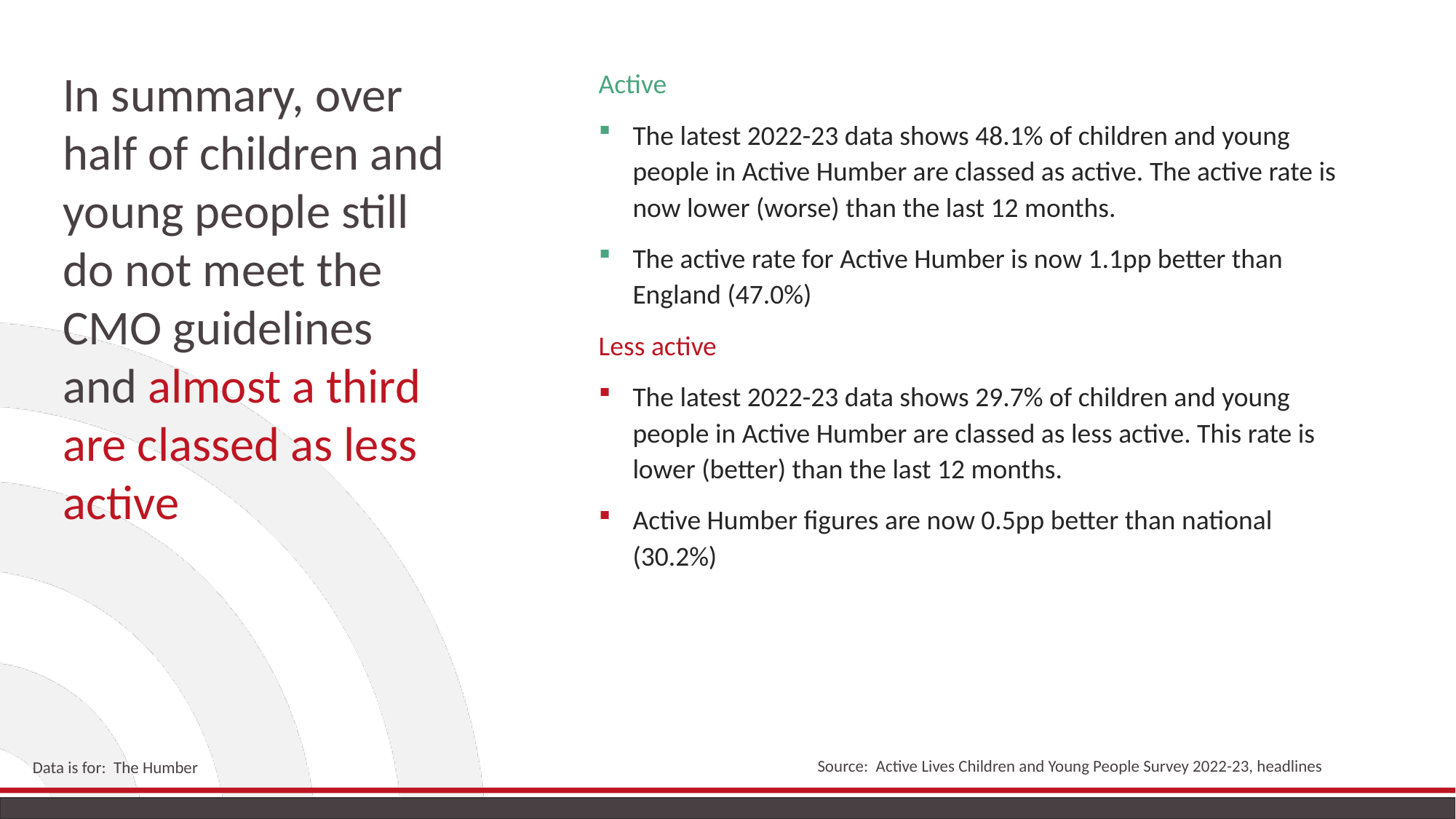

In summary, over half of children and young people still do not meet the CMO guidelines and almost a third are classed as less active

Active
The latest 2022-23 data shows 48.1% of children and young people in Active Humber are classed as active. The active rate is now lower (worse) than the last 12 months.
The active rate for Active Humber is now 1.1pp better than England (47.0%)
Less active
The latest 2022-23 data shows 29.7% of children and young people in Active Humber are classed as less active. This rate is lower (better) than the last 12 months.
Active Humber figures are now 0.5pp better than national (30.2%)

Source:  Active Lives Children and Young People Survey 2022-23, headlines
Data is for:  The Humber